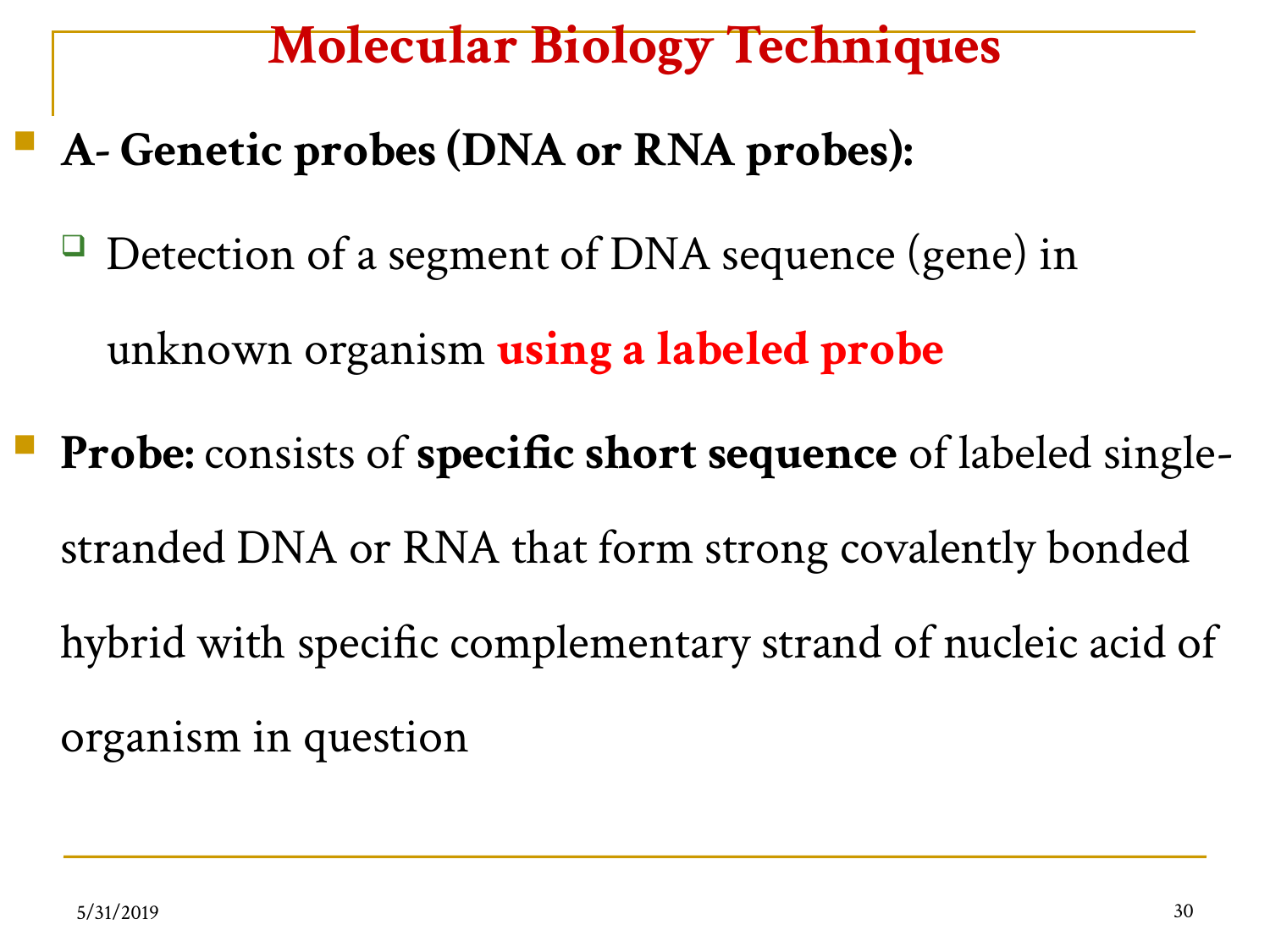

# Molecular Biology Techniques
A- Genetic probes (DNA or RNA probes):
Detection of a segment of DNA sequence (gene) in unknown organism using a labeled probe
Probe: consists of specific short sequence of labeled single-stranded DNA or RNA that form strong covalently bonded hybrid with specific complementary strand of nucleic acid of organism in question
5/31/2019
30